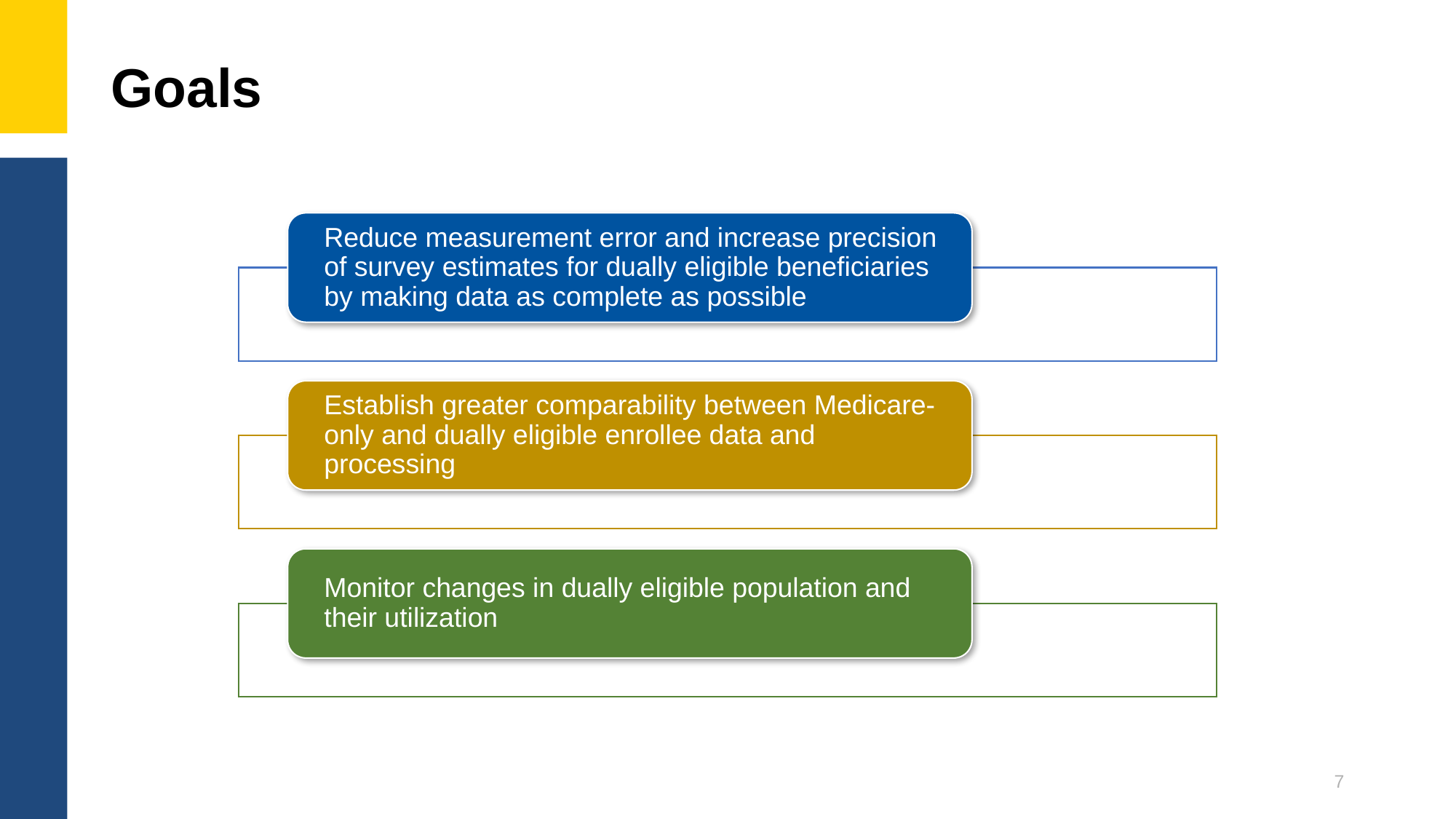

# Goals
Reduce measurement error and increase precision of survey estimates for dually eligible beneficiaries by making data as complete as possible
Establish greater comparability between Medicare-only and dually eligible enrollee data and processing
Monitor changes in dually eligible population and their utilization
7